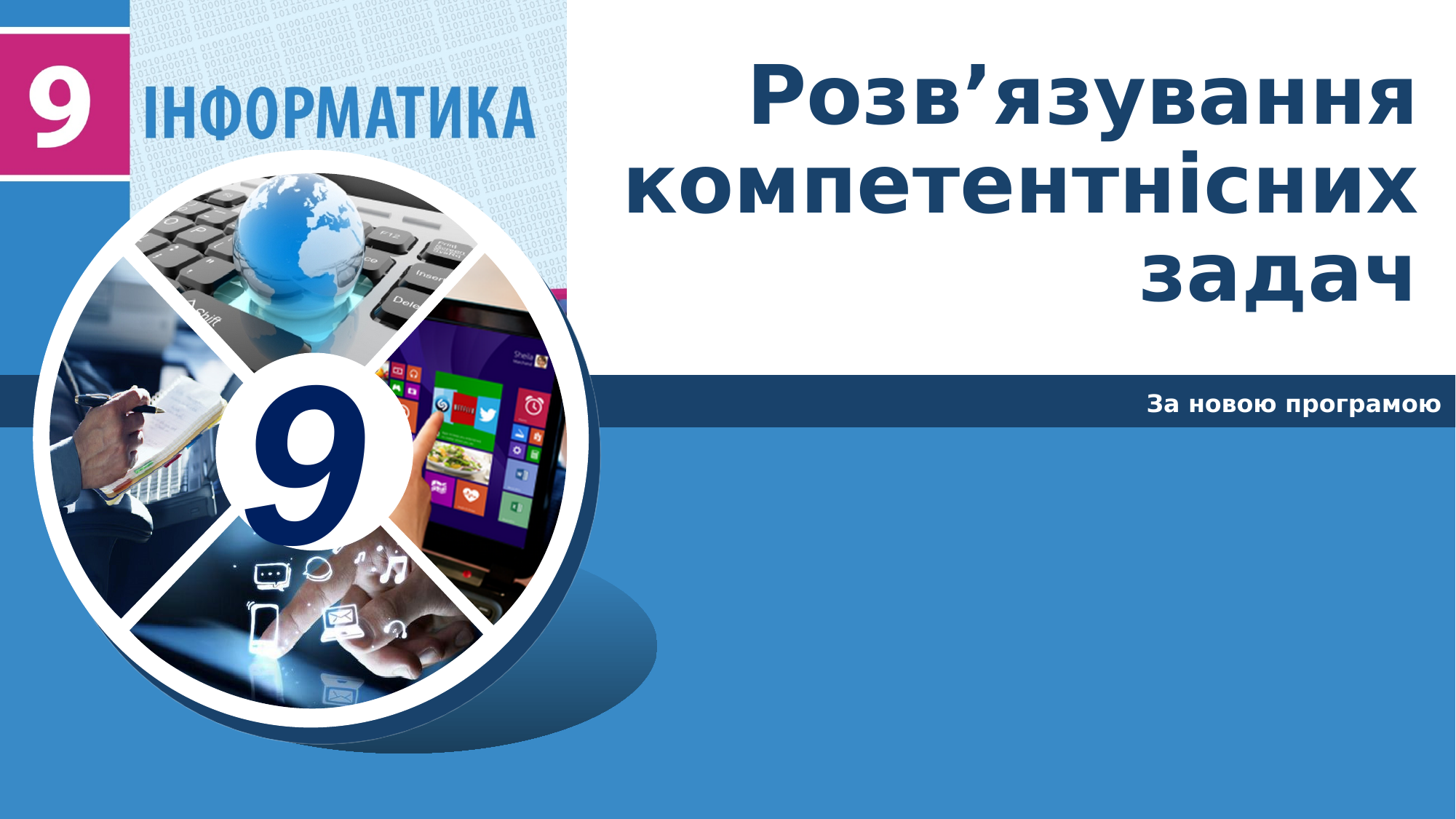

# Розв’язування компетентнісних задач
За новою програмою